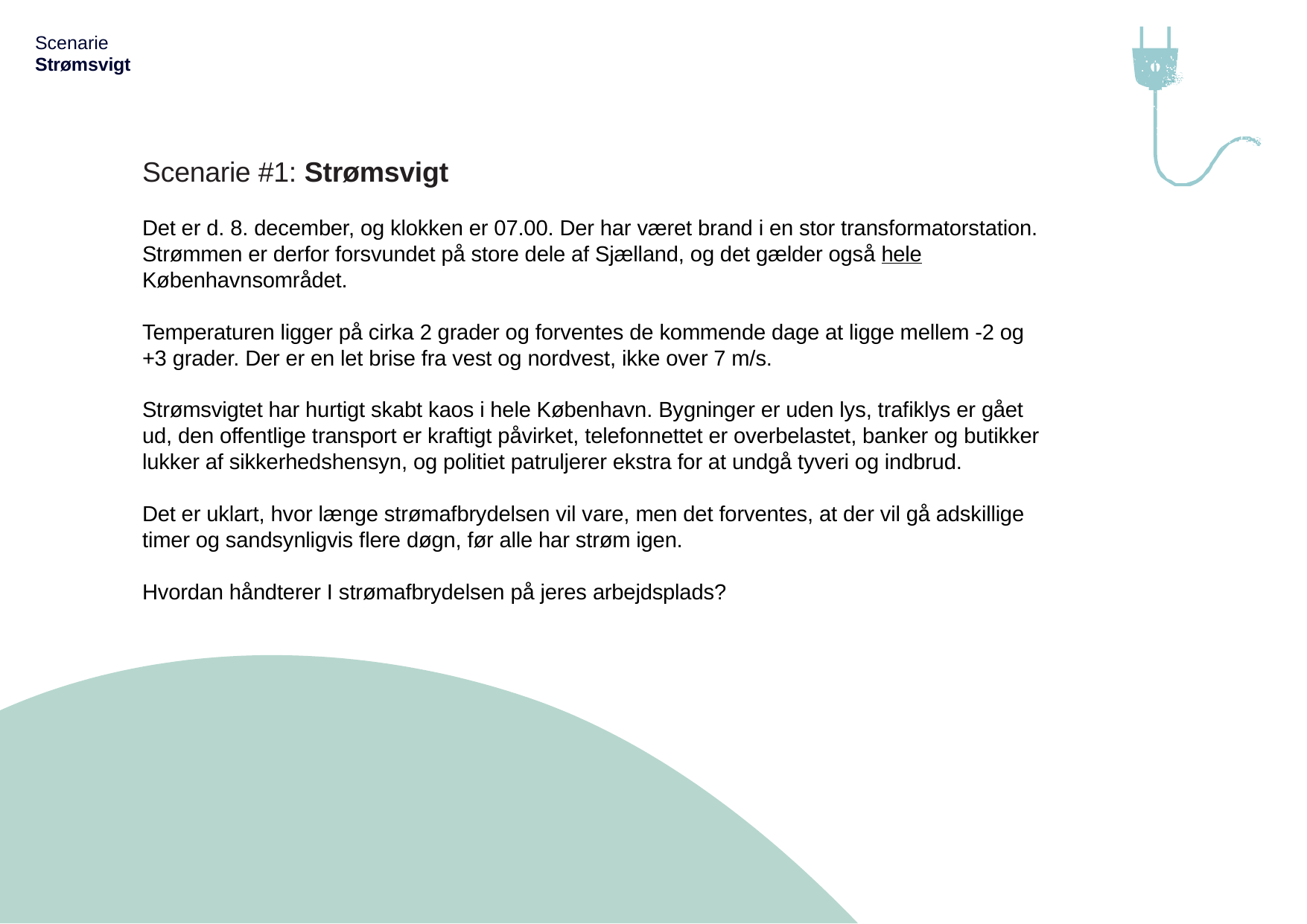

Scenarie
Strømsvigt
Scenarie #1: Strømsvigt

Det er d. 8. december, og klokken er 07.00. Der har været brand i en stor transformatorstation. Strømmen er derfor forsvundet på store dele af Sjælland, og det gælder også hele Københavnsområdet.

Temperaturen ligger på cirka 2 grader og forventes de kommende dage at ligge mellem -2 og +3 grader. Der er en let brise fra vest og nordvest, ikke over 7 m/s.

Strømsvigtet har hurtigt skabt kaos i hele København. Bygninger er uden lys, trafiklys er gået ud, den offentlige transport er kraftigt påvirket, telefonnettet er overbelastet, banker og butikker lukker af sikkerhedshensyn, og politiet patruljerer ekstra for at undgå tyveri og indbrud.

Det er uklart, hvor længe strømafbrydelsen vil vare, men det forventes, at der vil gå adskillige timer og sandsynligvis flere døgn, før alle har strøm igen.

Hvordan håndterer I strømafbrydelsen på jeres arbejdsplads?